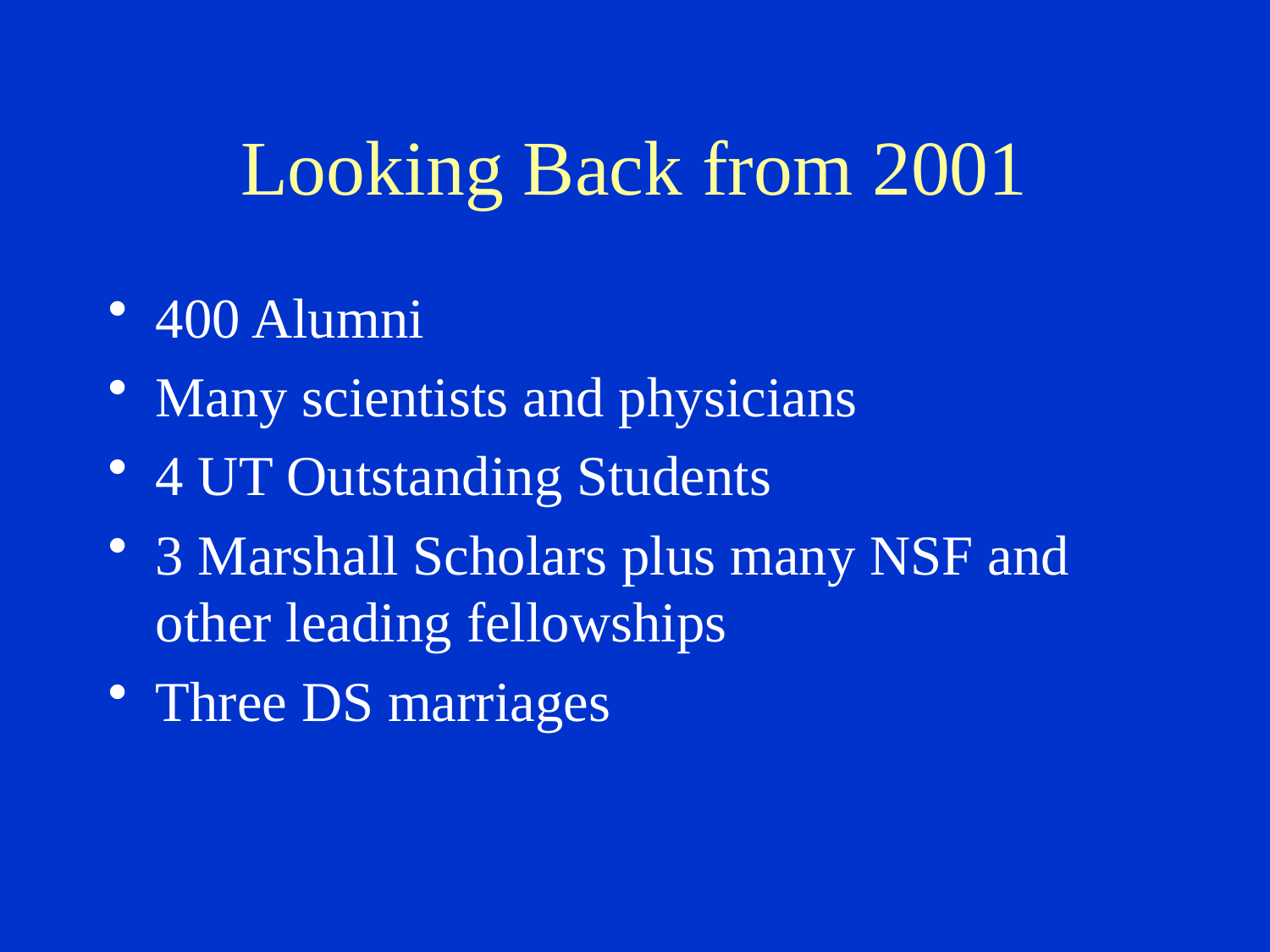

# Looking Back from 2001
400 Alumni
Many scientists and physicians
4 UT Outstanding Students
3 Marshall Scholars plus many NSF and other leading fellowships
Three DS marriages